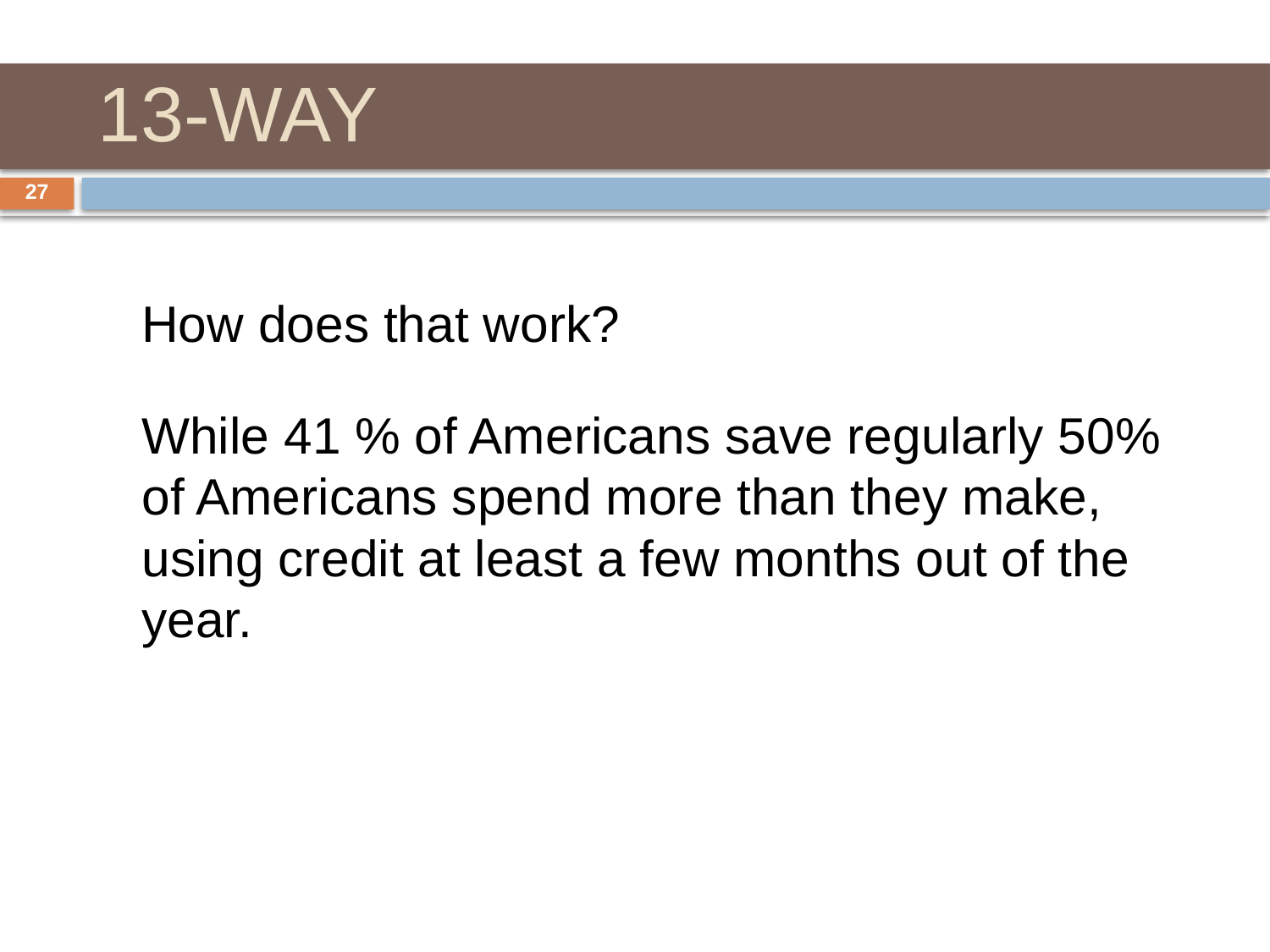

# 13-WAY

27

	How does that work?

	While 41 % of Americans save regularly 50% of Americans spend more than they make, using credit at least a few months out of the year.